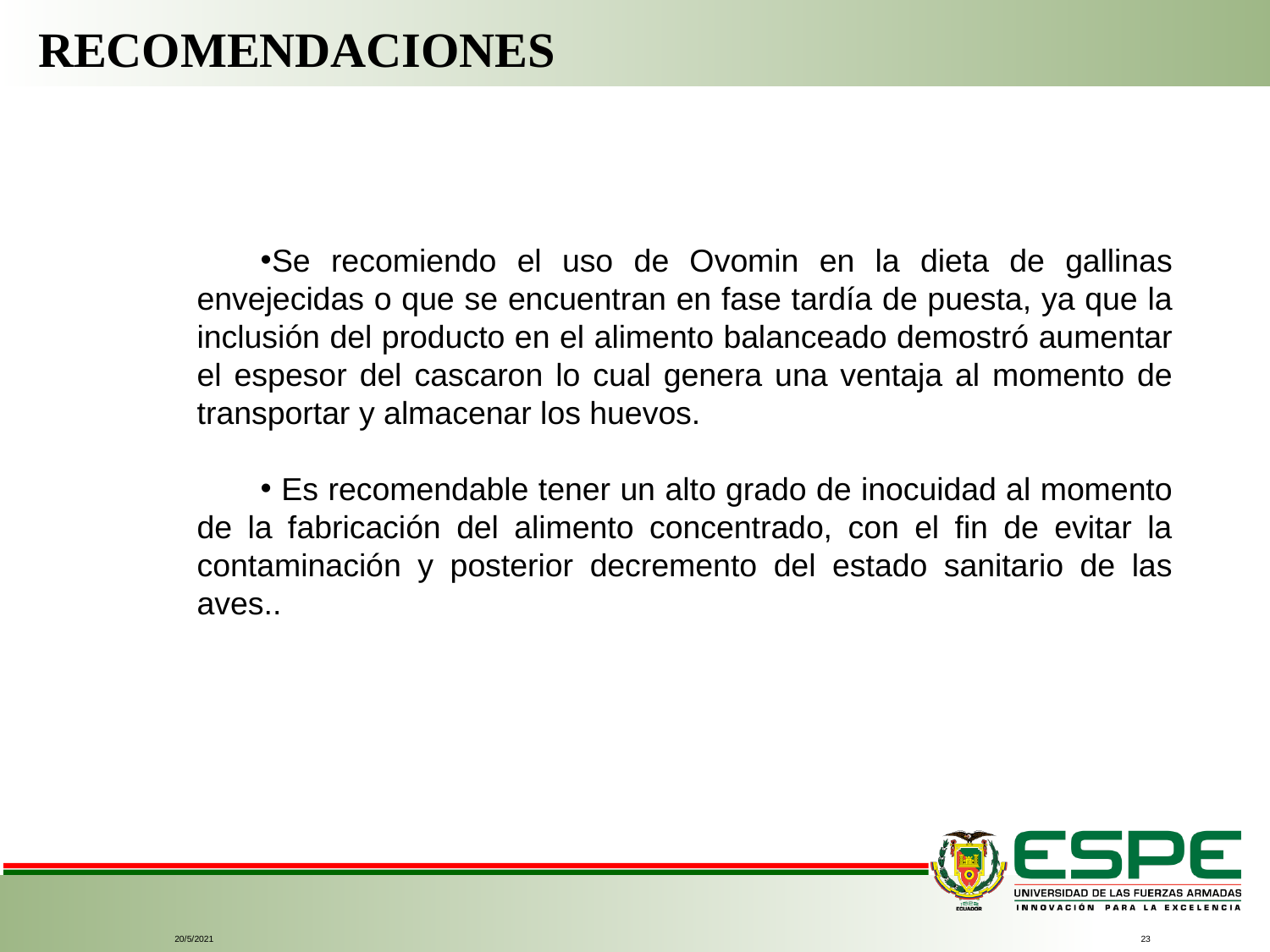

RECOMENDACIONES

Se recomiendo el uso de Ovomin en la dieta de gallinas envejecidas o que se encuentran en fase tardía de puesta, ya que la inclusión del producto en el alimento balanceado demostró aumentar el espesor del cascaron lo cual genera una ventaja al momento de transportar y almacenar los huevos.

 Es recomendable tener un alto grado de inocuidad al momento de la fabricación del alimento concentrado, con el fin de evitar la contaminación y posterior decremento del estado sanitario de las aves..

20/5/2021

23